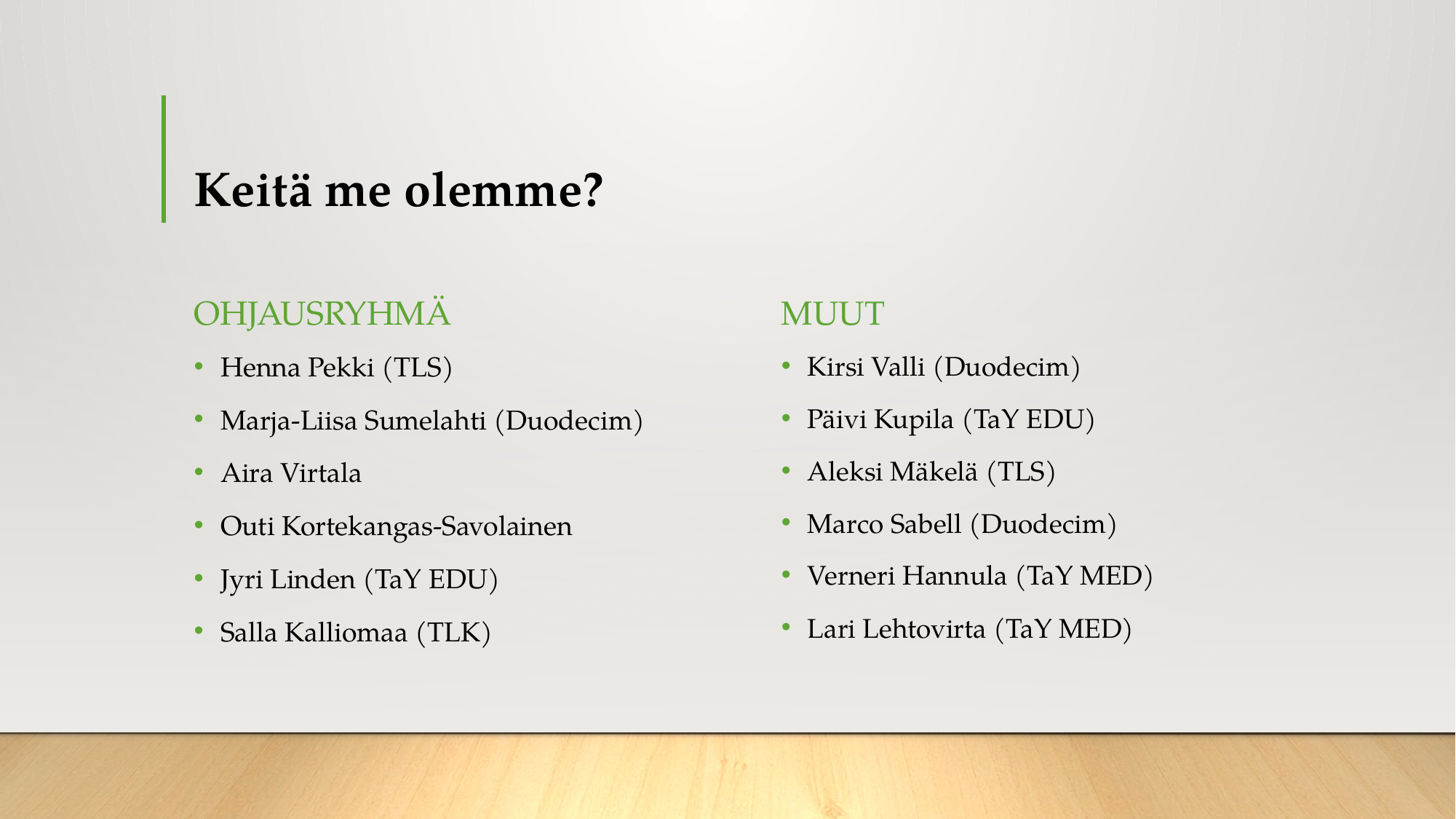

# Keitä me olemme?
Ohjausryhmä
Muut
Kirsi Valli (Duodecim)
Päivi Kupila (TaY EDU)
Aleksi Mäkelä (TLS)
Marco Sabell (Duodecim)
Verneri Hannula (TaY MED)
Lari Lehtovirta (TaY MED)
Henna Pekki (TLS)
Marja-Liisa Sumelahti (Duodecim)
Aira Virtala
Outi Kortekangas-Savolainen
Jyri Linden (TaY EDU)
Salla Kalliomaa (TLK)